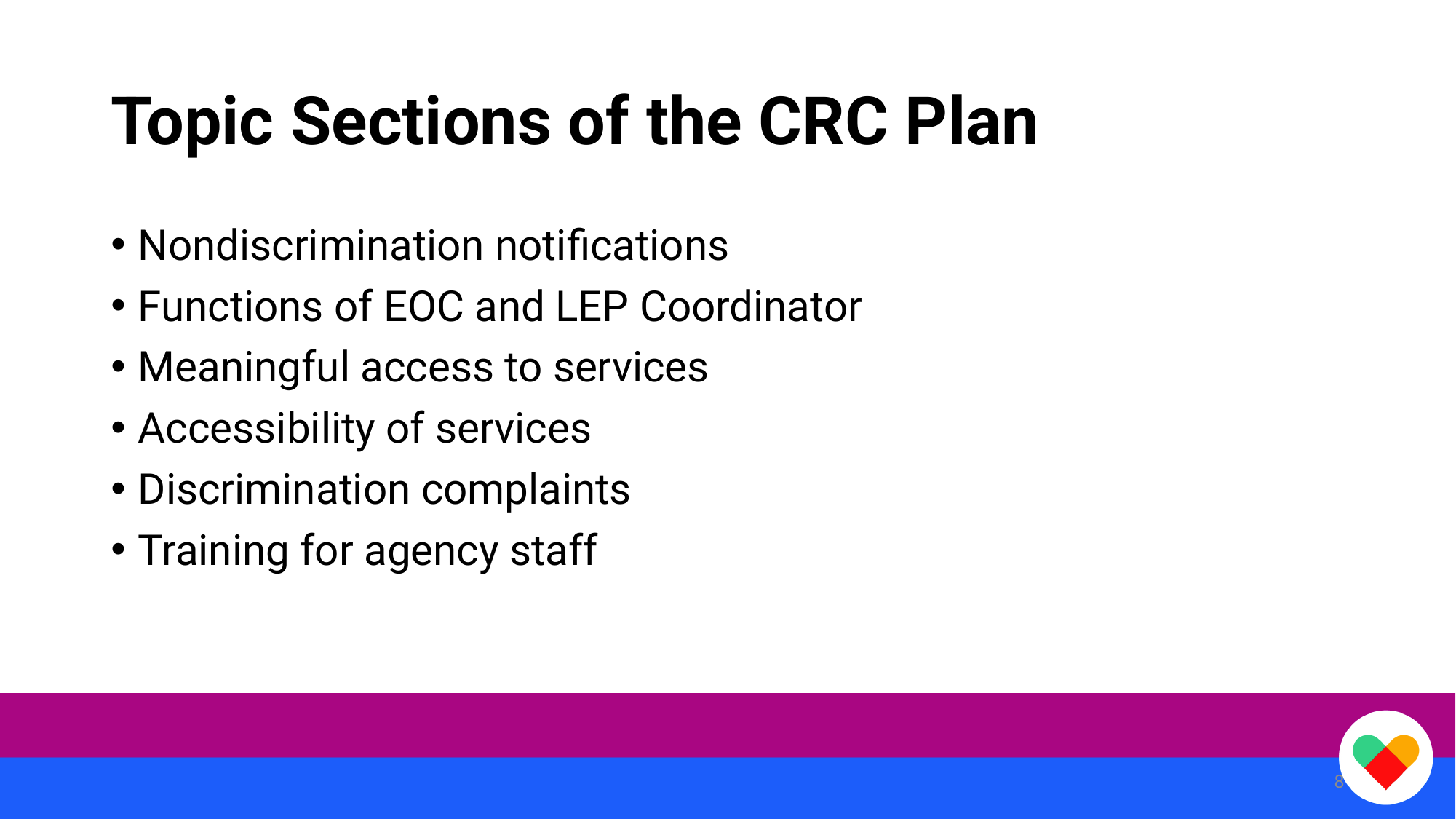

# Topic Sections of the CRC Plan
Nondiscrimination notifications
Functions of EOC and LEP Coordinator
Meaningful access to services
Accessibility of services
Discrimination complaints
Training for agency staff
8